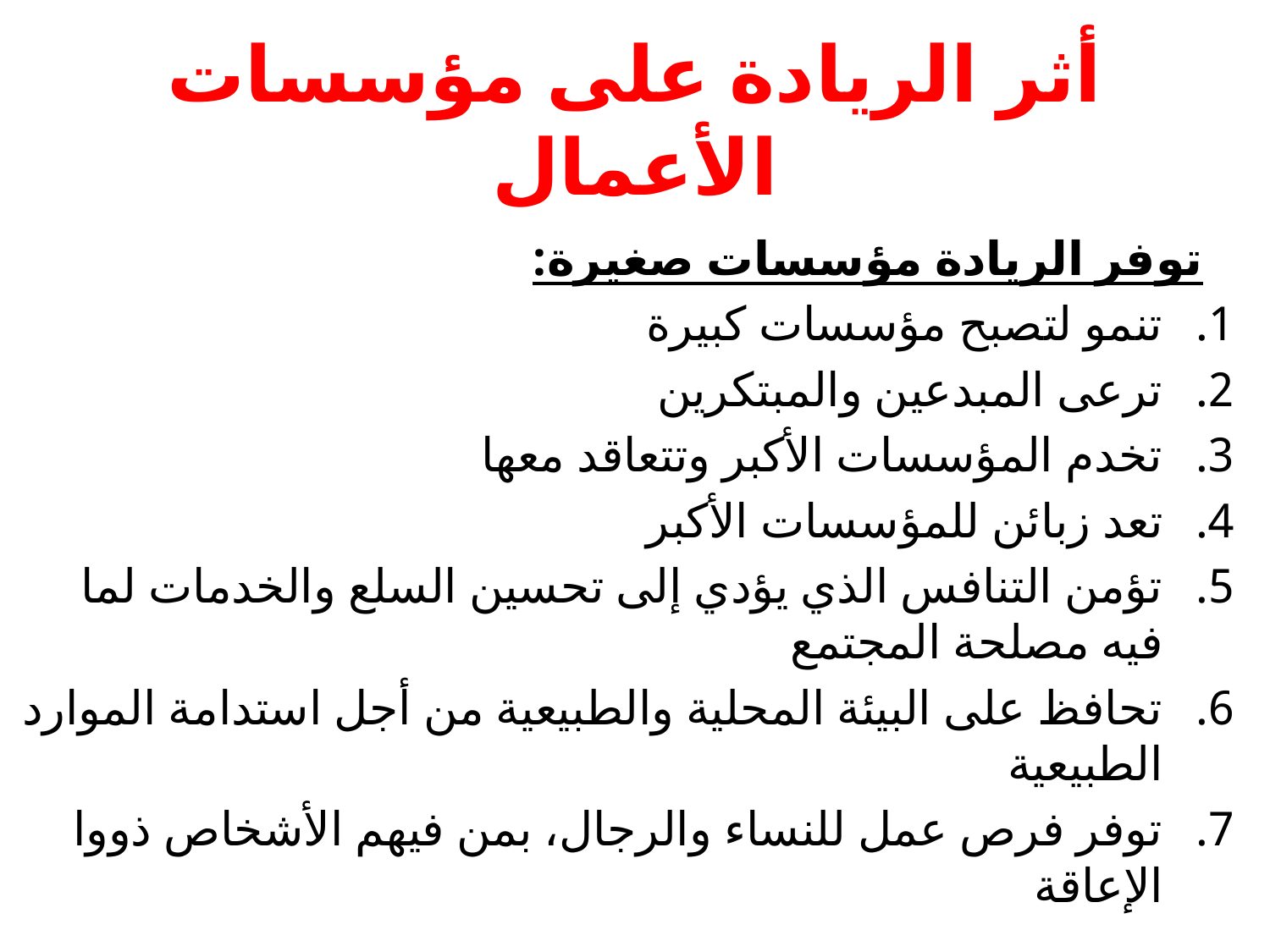

# أثر الريادة على مؤسسات الأعمال
  توفر الريادة مؤسسات صغيرة:
تنمو لتصبح مؤسسات كبيرة
ترعى المبدعين والمبتكرين
تخدم المؤسسات الأكبر وتتعاقد معها
تعد زبائن للمؤسسات الأكبر
تؤمن التنافس الذي يؤدي إلى تحسين السلع والخدمات لما فيه مصلحة المجتمع
تحافظ على البيئة المحلية والطبيعية من أجل استدامة الموارد الطبيعية
توفر فرص عمل للنساء والرجال، بمن فيهم الأشخاص ذووا الإعاقة